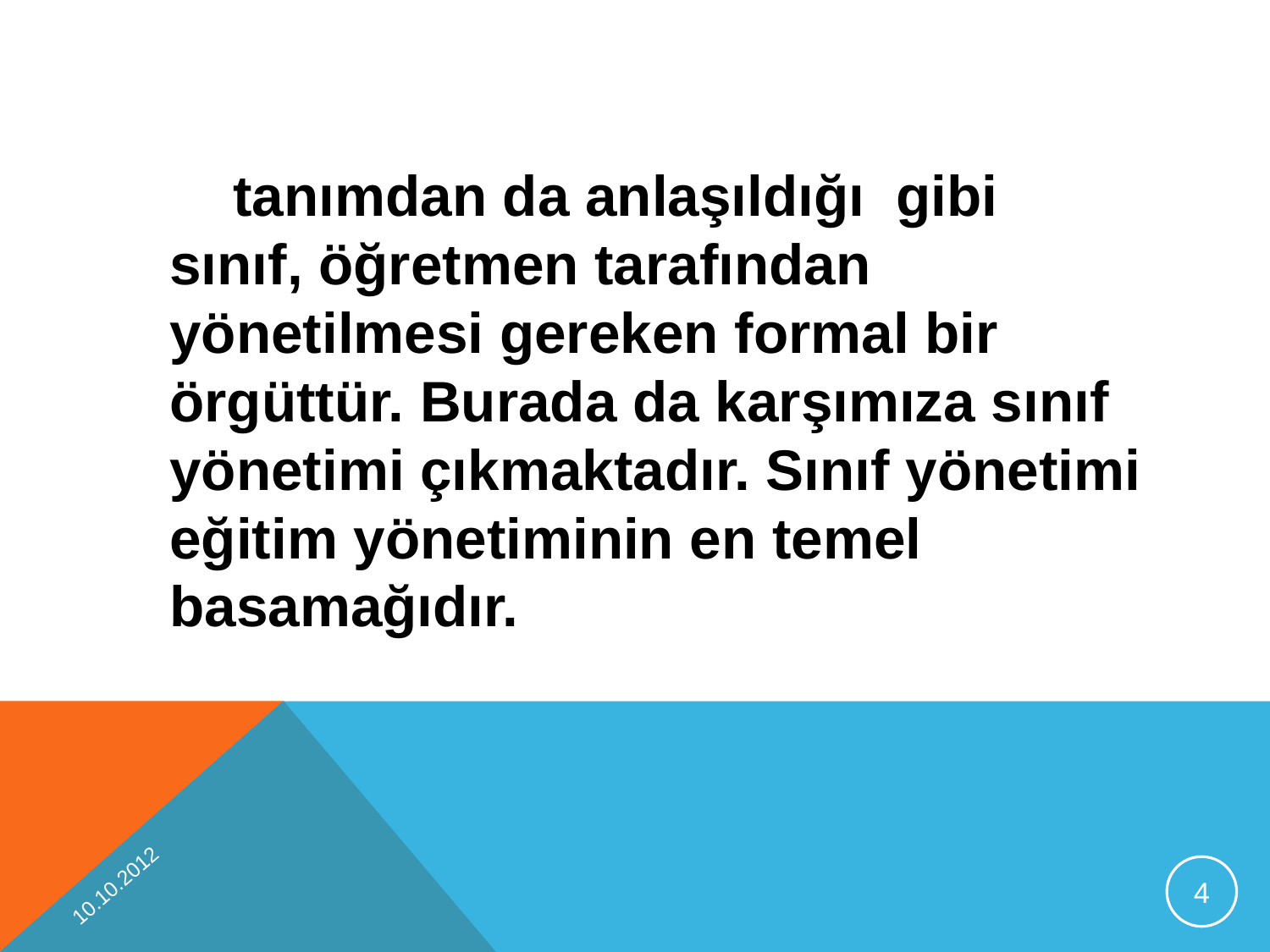

tanımdan da anlaşıldığı  gibi sınıf, öğretmen tarafından yönetilmesi gereken formal bir örgüttür. Burada da karşımıza sınıf yönetimi çıkmaktadır. Sınıf yönetimi eğitim yönetiminin en temel basamağıdır.

10.10.2012
4